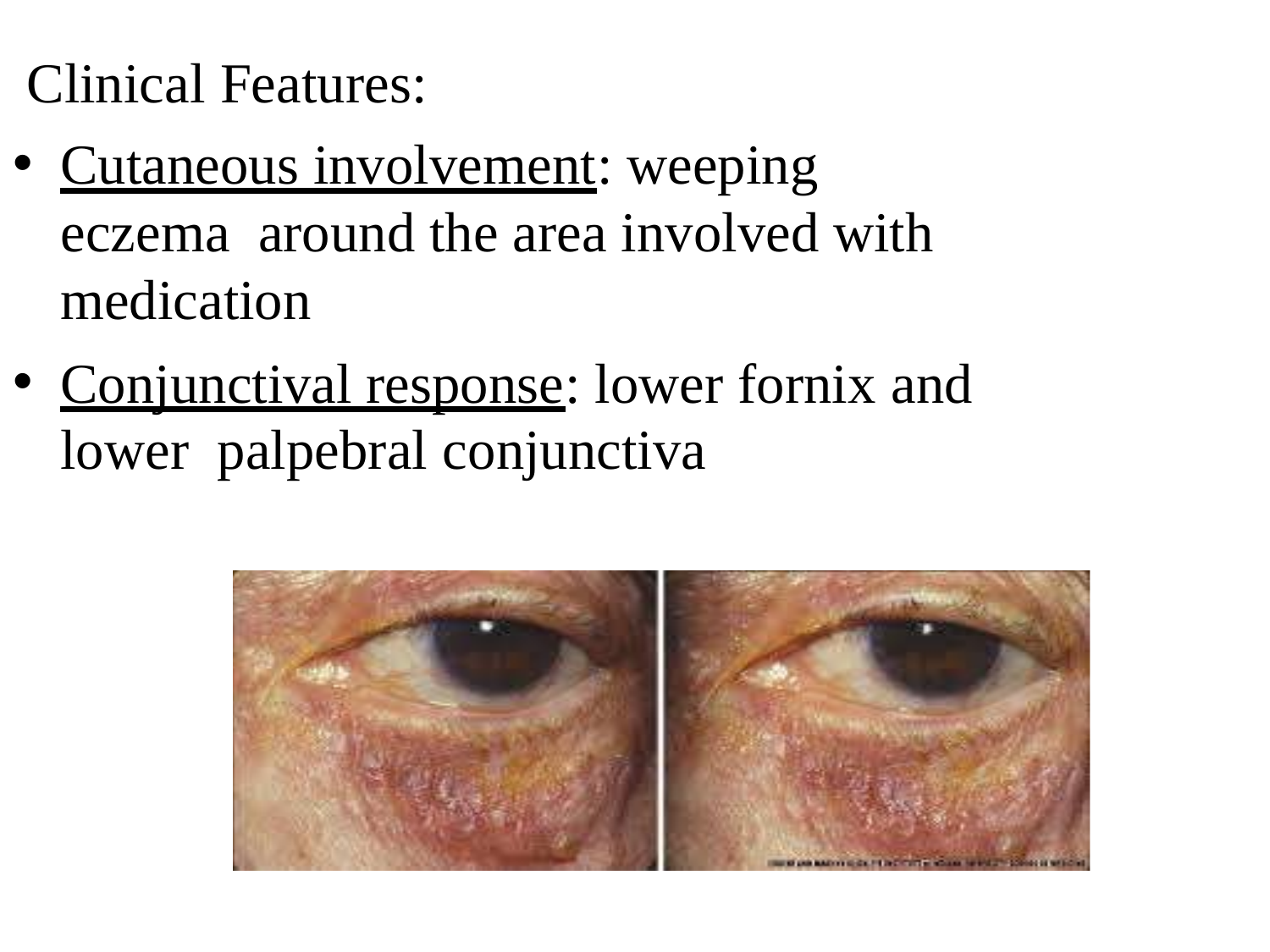

Clinical Features:
Cutaneous involvement: weeping eczema  around the area involved with medication
Conjunctival response: lower fornix and lower  palpebral conjunctiva